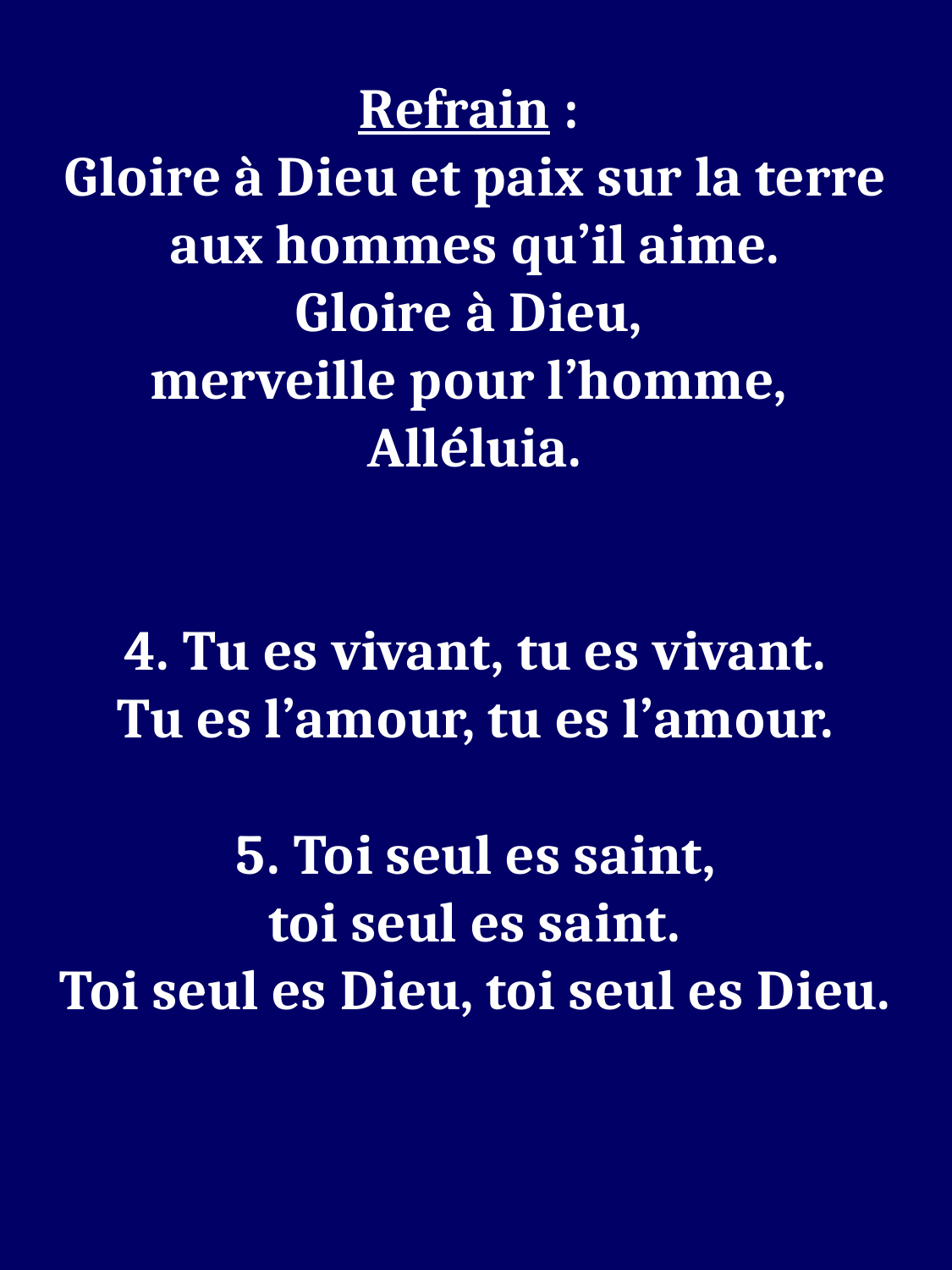

Refrain :
Gloire à Dieu et paix sur la terre
aux hommes qu’il aime.
Gloire à Dieu,
merveille pour l’homme,
Alléluia.

4. Tu es vivant, tu es vivant.
Tu es l’amour, tu es l’amour.

5. Toi seul es saint,
toi seul es saint.
Toi seul es Dieu, toi seul es Dieu.